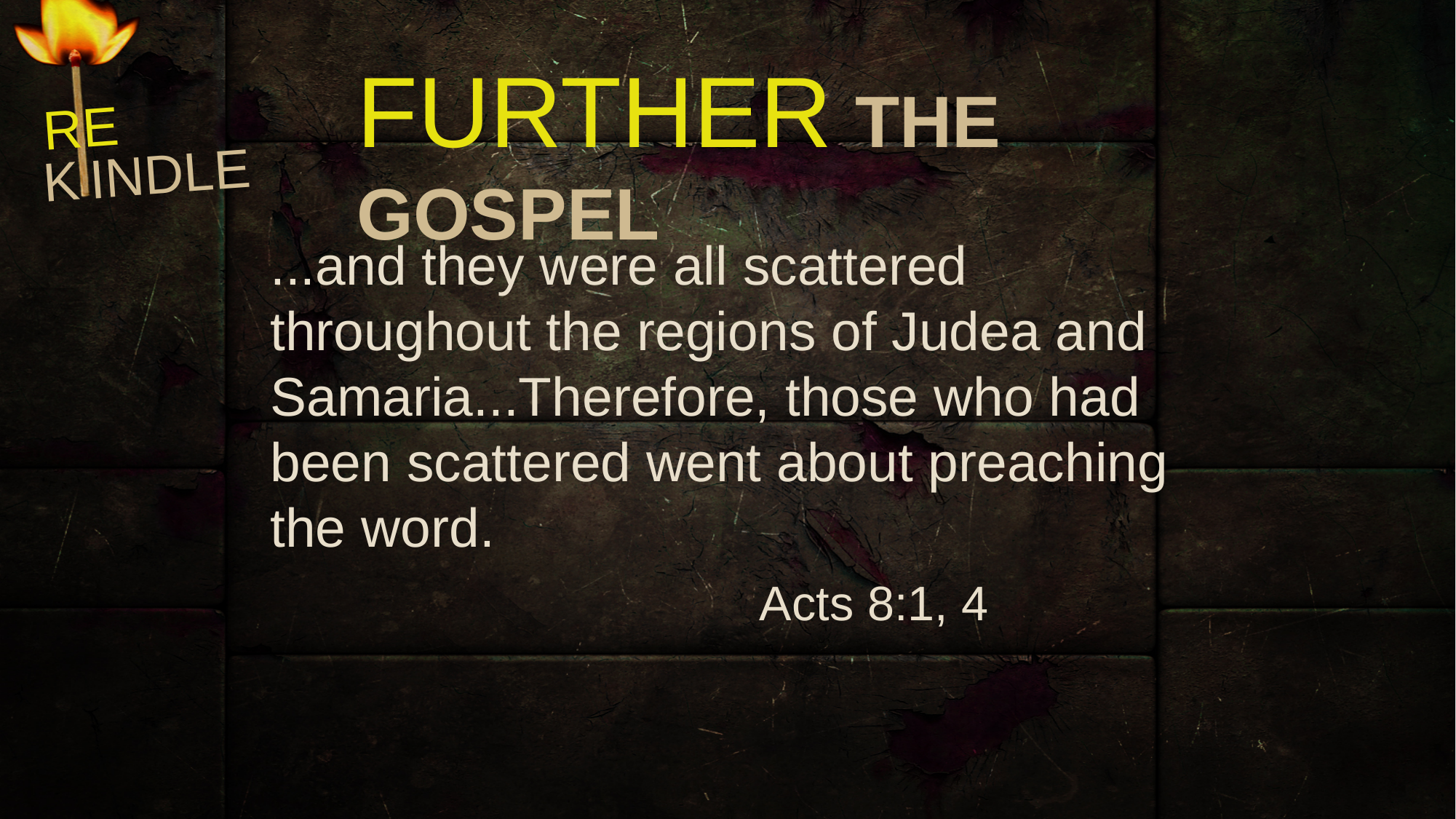

FURTHER THE GOSPEL
RE
INDLE
K
...and they were all scattered throughout the regions of Judea and Samaria...Therefore, those who had been scattered went about preaching the word.
Acts 8:1, 4